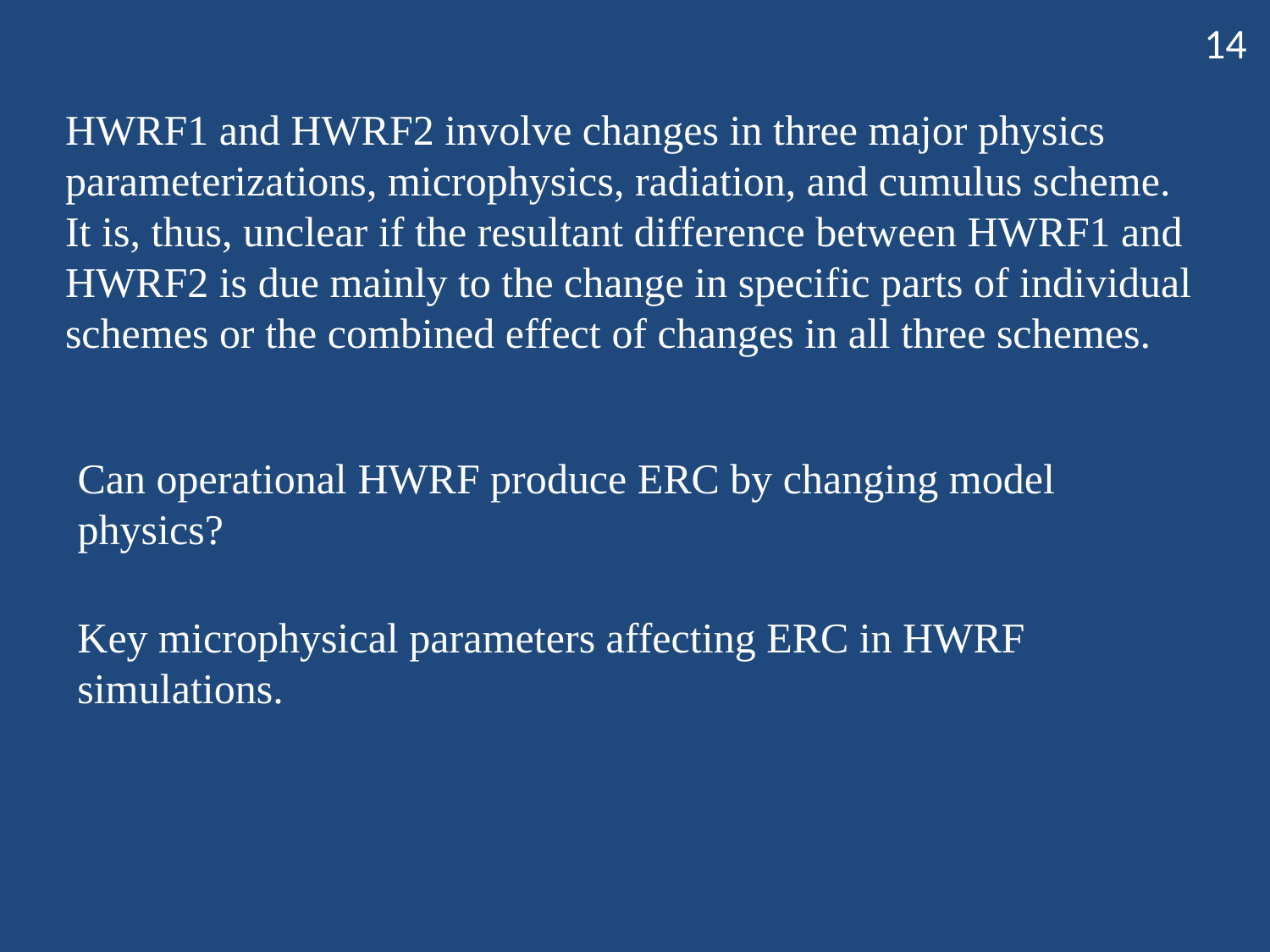

14
HWRF1 and HWRF2 involve changes in three major physics parameterizations, microphysics, radiation, and cumulus scheme. It is, thus, unclear if the resultant difference between HWRF1 and HWRF2 is due mainly to the change in specific parts of individual schemes or the combined effect of changes in all three schemes.
Can operational HWRF produce ERC by changing model physics?
Key microphysical parameters affecting ERC in HWRF simulations.